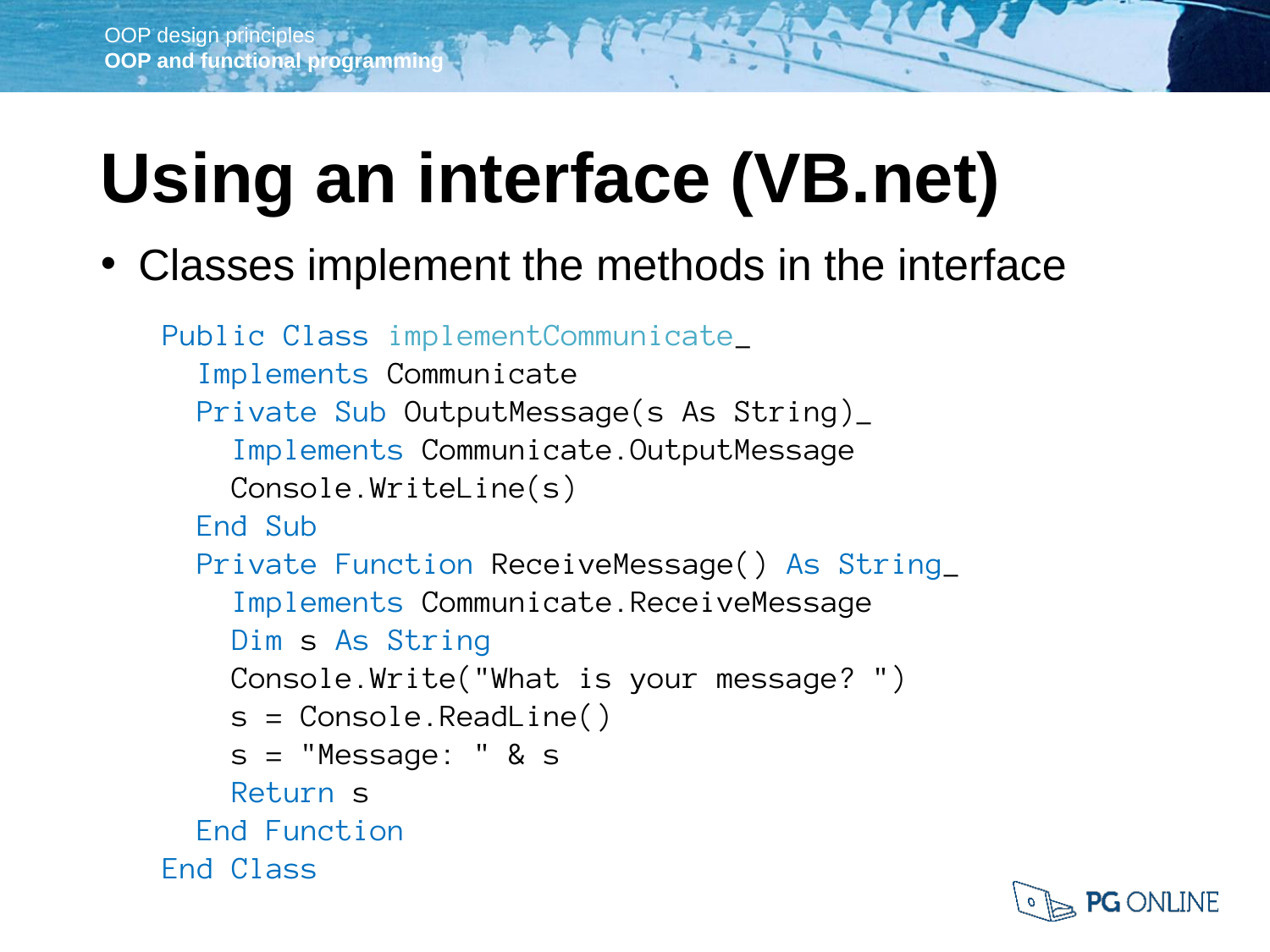

Using an interface (VB.net)
Classes implement the methods in the interface
Public Class implementCommunicate_
  Implements Communicate
  Private Sub OutputMessage(s As String)_
    Implements Communicate.OutputMessage
    Console.WriteLine(s)
  End Sub
  Private Function ReceiveMessage() As String_
    Implements Communicate.ReceiveMessage
    Dim s As String
    Console.Write("What is your message? ")
    s = Console.ReadLine()
    s = "Message: " & s
    Return s
  End Function
End Class